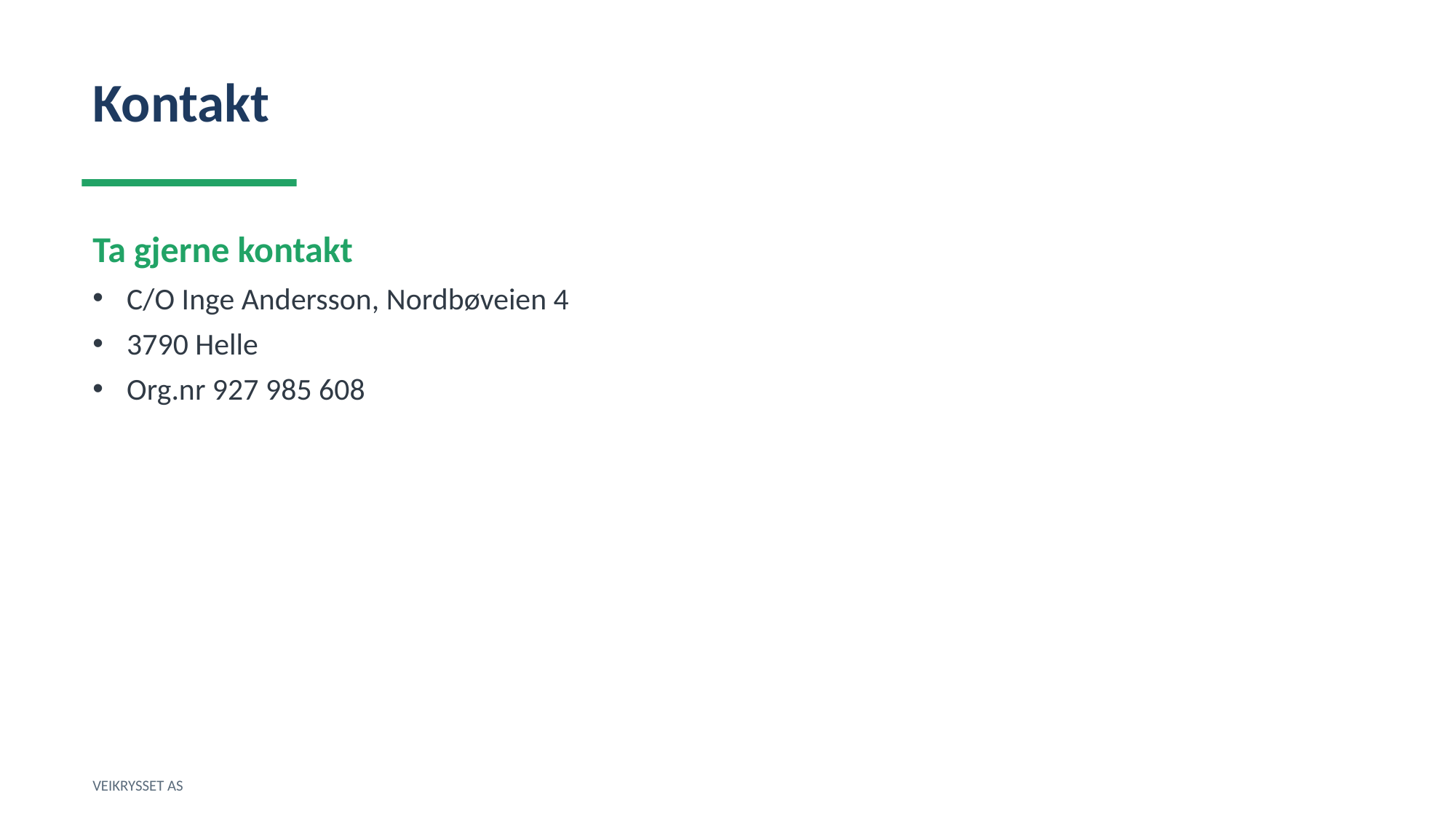

Kontakt

Ta gjerne kontakt
C/O Inge Andersson, Nordbøveien 4
3790 Helle
Org.nr 927 985 608
VEIKRYSSET AS